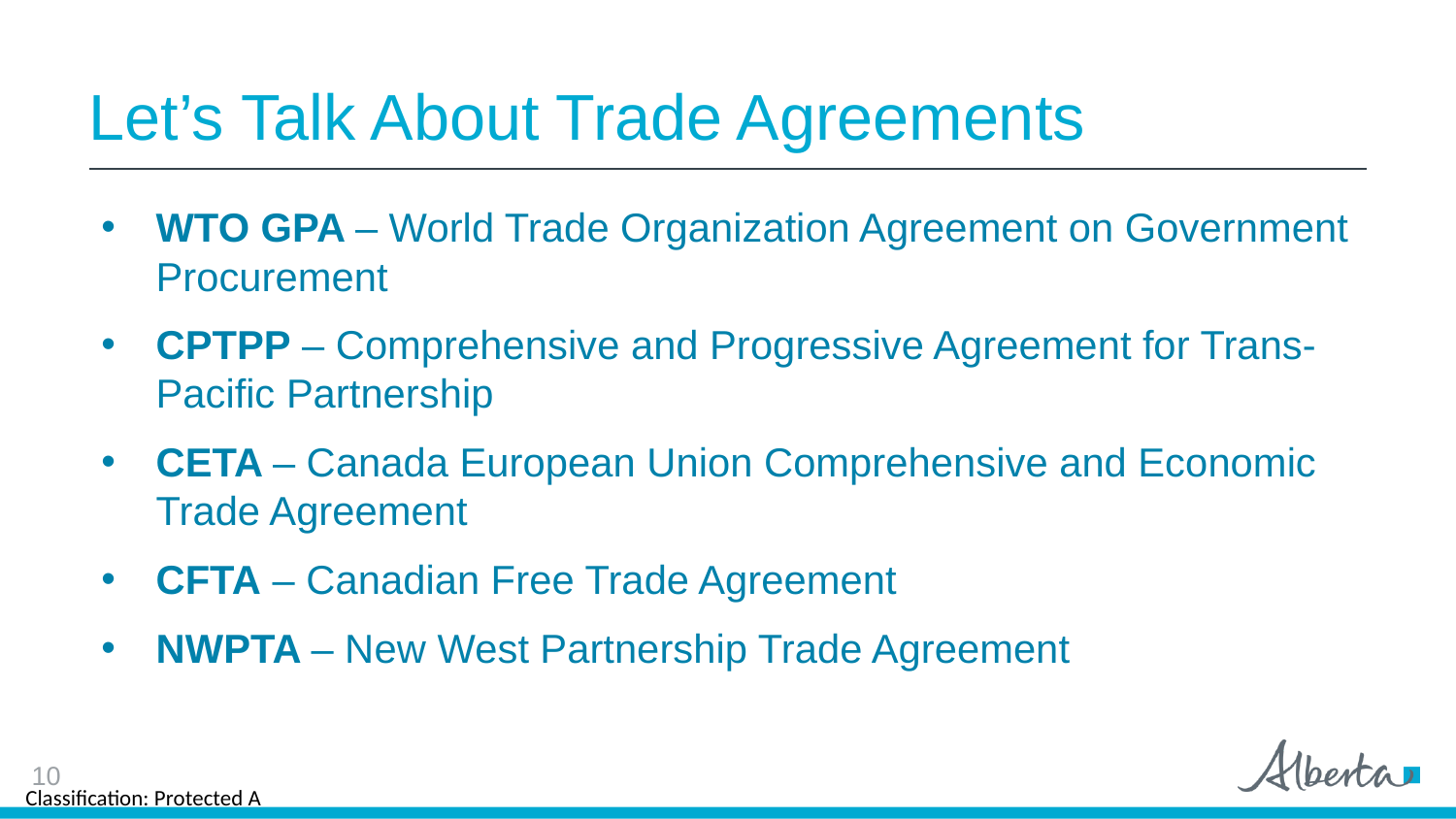

# Let’s Talk About Trade Agreements
WTO GPA – World Trade Organization Agreement on Government Procurement
CPTPP – Comprehensive and Progressive Agreement for Trans-Pacific Partnership
CETA – Canada European Union Comprehensive and Economic Trade Agreement
CFTA – Canadian Free Trade Agreement
NWPTA – New West Partnership Trade Agreement

10